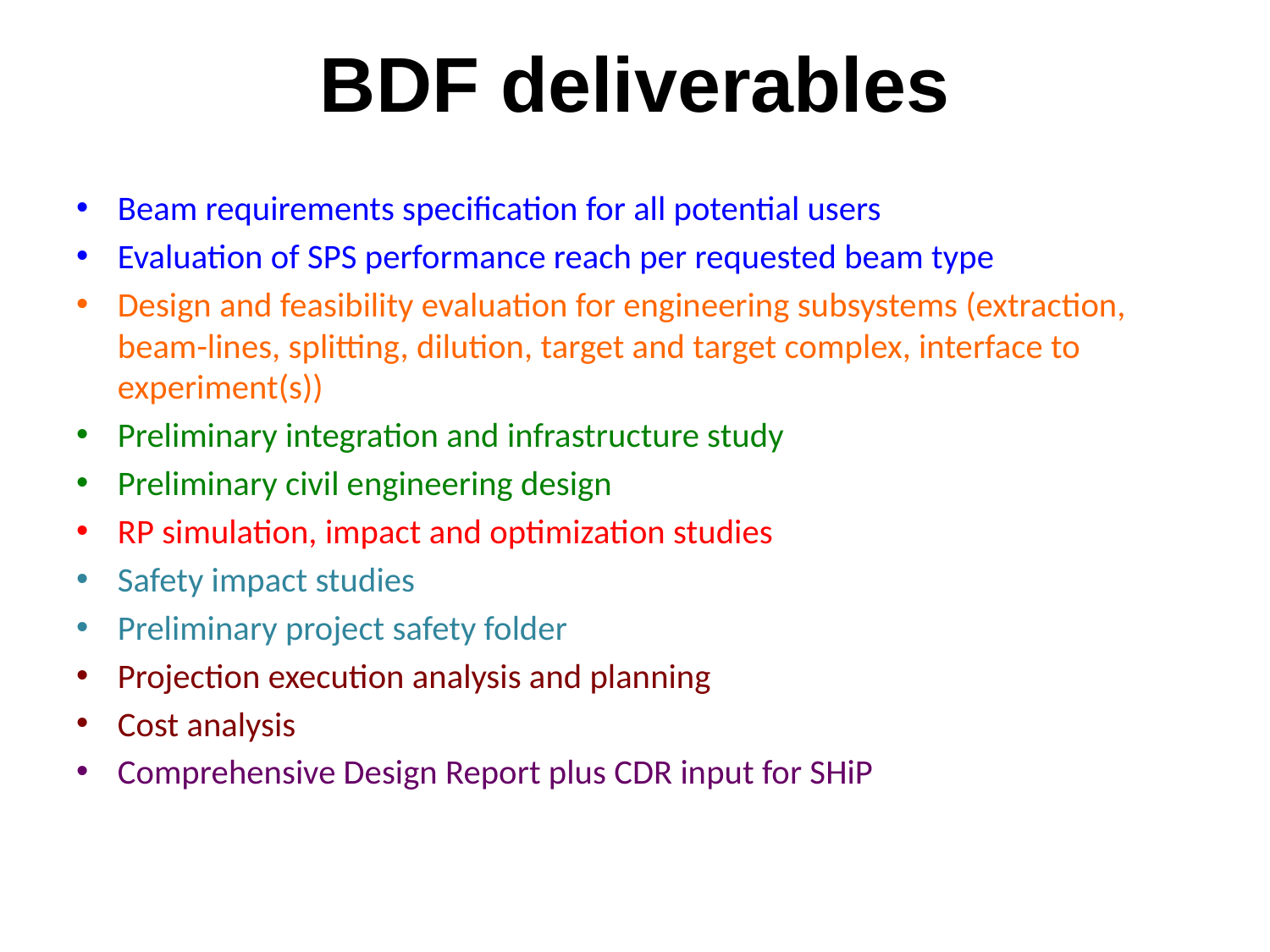

# BDF deliverables
Beam requirements specification for all potential users
Evaluation of SPS performance reach per requested beam type
Design and feasibility evaluation for engineering subsystems (extraction, beam-lines, splitting, dilution, target and target complex, interface to experiment(s))
Preliminary integration and infrastructure study
Preliminary civil engineering design
RP simulation, impact and optimization studies
Safety impact studies
Preliminary project safety folder
Projection execution analysis and planning
Cost analysis
Comprehensive Design Report plus CDR input for SHiP